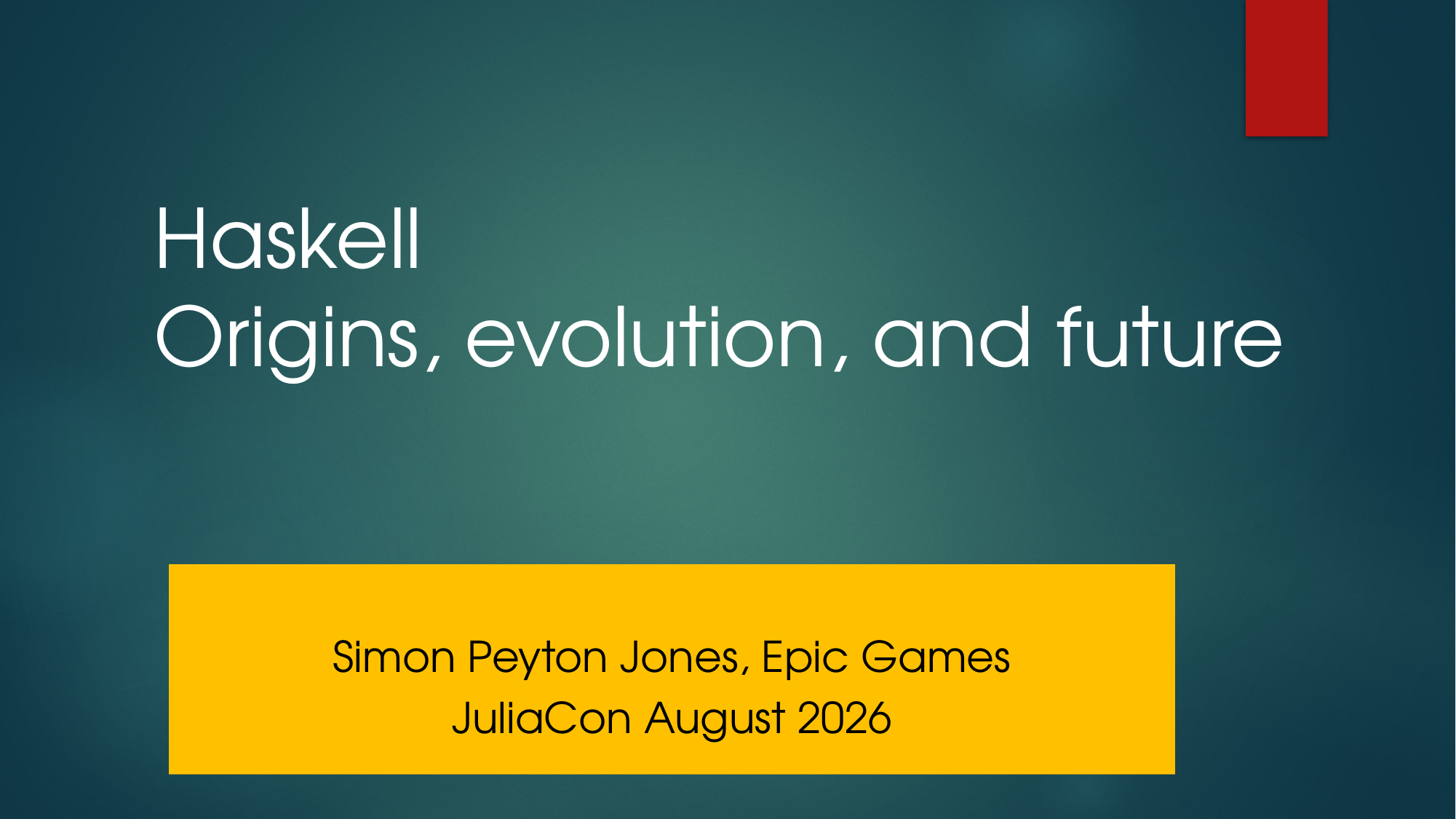

# Haskell Origins, evolution, and future

Simon Peyton Jones, Epic Games
JuliaCon August 2026